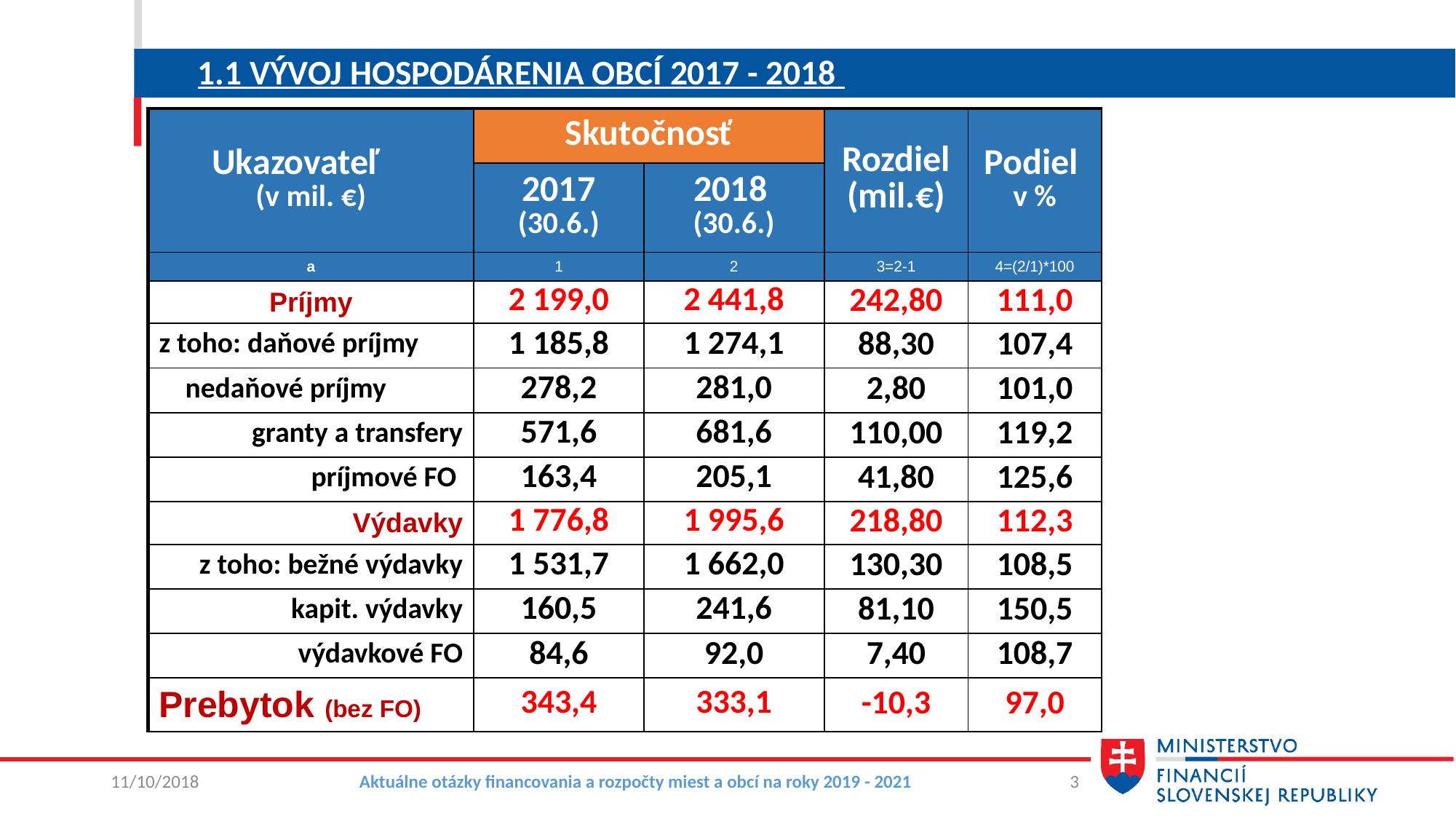

# 1.1 Vývoj hospodárenia obcí 2017 - 2018
| Ukazovateľ (v mil. €) | Skutočnosť |  | Rozdiel (mil.€) | Podiel v % |
| --- | --- | --- | --- | --- |
|  | 2017 (30.6.) | 2018 (30.6.) |  |  |
| a | 1 | 2 | 3=2-1 | 4=(2/1)\*100 |
| Príjmy | 2 199,0 | 2 441,8 | 242,80 | 111,0 |
| z toho: daňové príjmy | 1 185,8 | 1 274,1 | 88,30 | 107,4 |
| nedaňové príjmy | 278,2 | 281,0 | 2,80 | 101,0 |
| granty a transfery | 571,6 | 681,6 | 110,00 | 119,2 |
| príjmové FO | 163,4 | 205,1 | 41,80 | 125,6 |
| Výdavky | 1 776,8 | 1 995,6 | 218,80 | 112,3 |
| z toho: bežné výdavky | 1 531,7 | 1 662,0 | 130,30 | 108,5 |
| kapit. výdavky | 160,5 | 241,6 | 81,10 | 150,5 |
| výdavkové FO | 84,6 | 92,0 | 7,40 | 108,7 |
| Prebytok (bez FO) | 343,4 | 333,1 | -10,3 | 97,0 |
11/10/2018
Aktuálne otázky financovania a rozpočty miest a obcí na roky 2019 - 2021
3